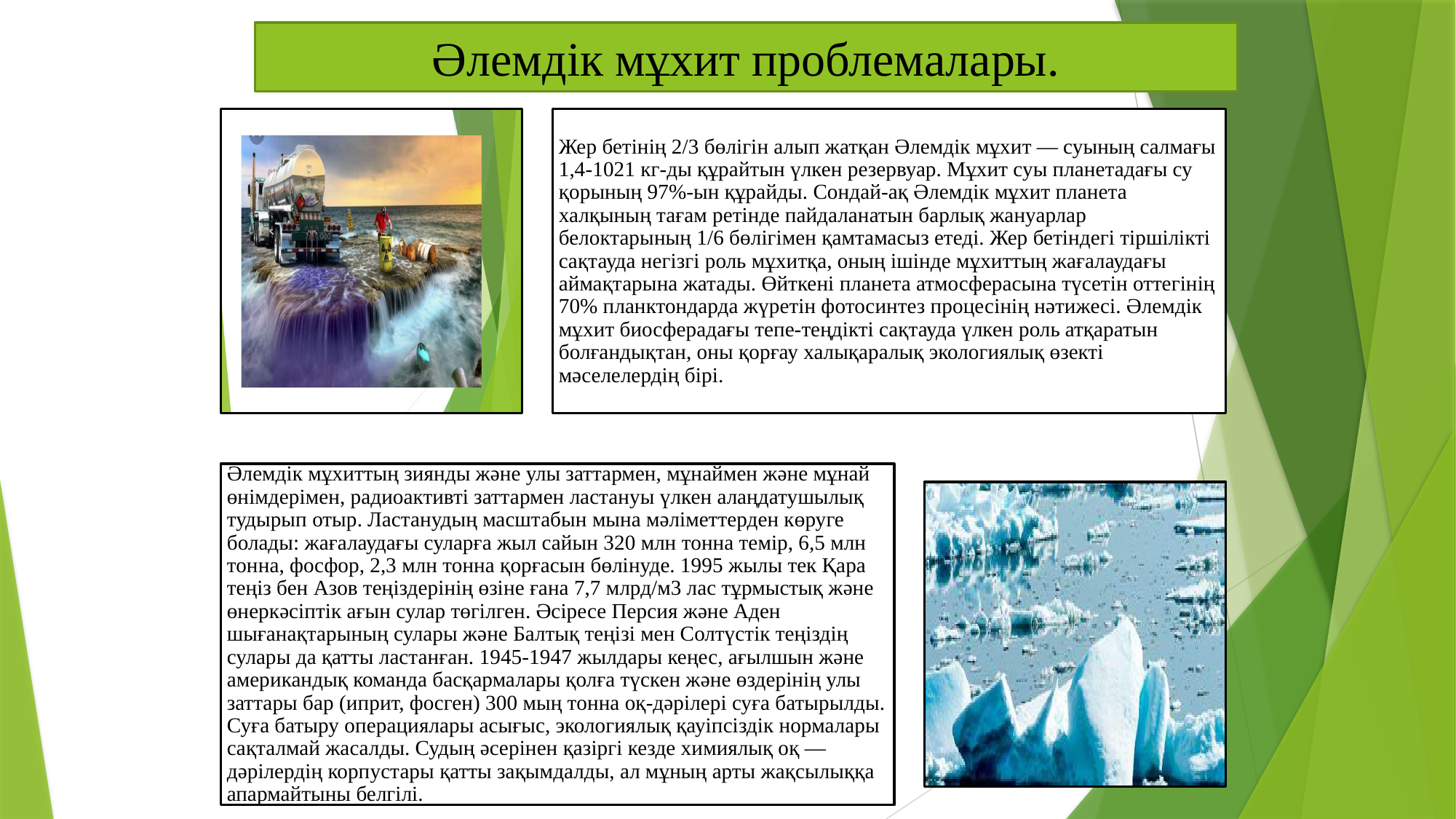

# Әлемдік мұхит проблемалары.
Жер бетінің 2/3 бөлігін алып жатқан Әлемдік мұхит — суының салмағы 1,4-1021 кг-ды құрайтын үлкен резервуар. Мұхит суы планетадағы су қорының 97%-ын құрайды. Сондай-ақ Әлемдік мұхит планета халқының тағам ретінде пайдаланатын барлық жануарлар белоктарының 1/6 бөлігімен қамтамасыз етеді. Жер бетіндегі тіршілікті сақтауда негізгі роль мұхитқа, оның ішінде мұхиттың жағалаудағы аймақтарына жатады. Өйткені планета атмосферасына түсетін оттегінің 70% планктондарда жүретін фотосинтез процесінің нәтижесі. Әлемдік мұхит биосферадағы тепе-теңдікті сақтауда үлкен роль атқаратын болғандықтан, оны қорғау халықаралық экологиялық өзекті мәселелердің бірі.
Әлемдік мұхиттың зиянды және улы заттармен, мұнаймен және мұнай өнімдерімен, радиоактивті заттармен ластануы үлкен алаңдатушылық тудырып отыр. Ластанудың масштабын мына мәліметтерден көруге болады: жағалаудағы суларға жыл сайын 320 млн тонна темір, 6,5 млн тонна, фосфор, 2,3 млн тонна қорғасын бөлінуде. 1995 жылы тек Қара теңіз бен Азов теңіздерінің өзіне ғана 7,7 млрд/м3 лас тұрмыстық және өнеркәсіптік ағын сулар төгілген. Әсіресе Персия және Аден шығанақтарының сулары және Балтық теңізі мен Солтүстік теңіздің сулары да қатты ластанған. 1945-1947 жылдары кеңес, ағылшын және американдық команда басқармалары қолға түскен және өздерінің улы заттары бар (иприт, фосген) 300 мың тонна оқ-дәрілері суға батырылды. Суға батыру операциялары асығыс, экологиялық қауіпсіздік нормалары сақталмай жасалды. Судың әсерінен қазіргі кезде химиялық оқ — дәрілердің корпустары қатты зақымдалды, ал мұның арты жақсылыққа апармайтыны белгілі.